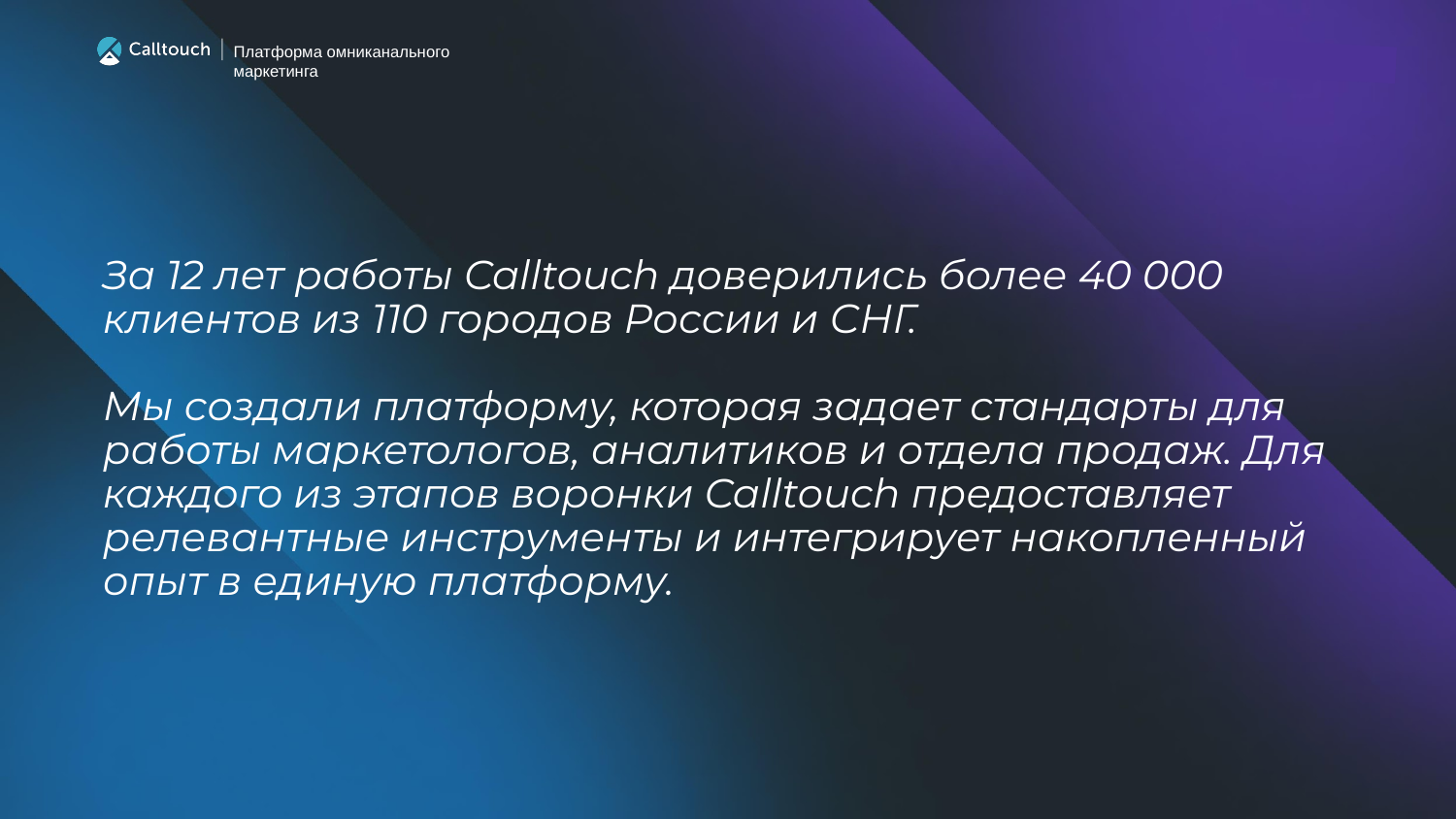

# За 12 лет работы Calltouch доверились более 40 000 клиентов из 110 городов России и СНГ. Мы создали платформу, которая задает стандарты для работы маркетологов, аналитиков и отдела продаж. Для каждого из этапов воронки Calltouch предоставляет релевантные инструменты и интегрирует накопленный опыт в единую платформу.